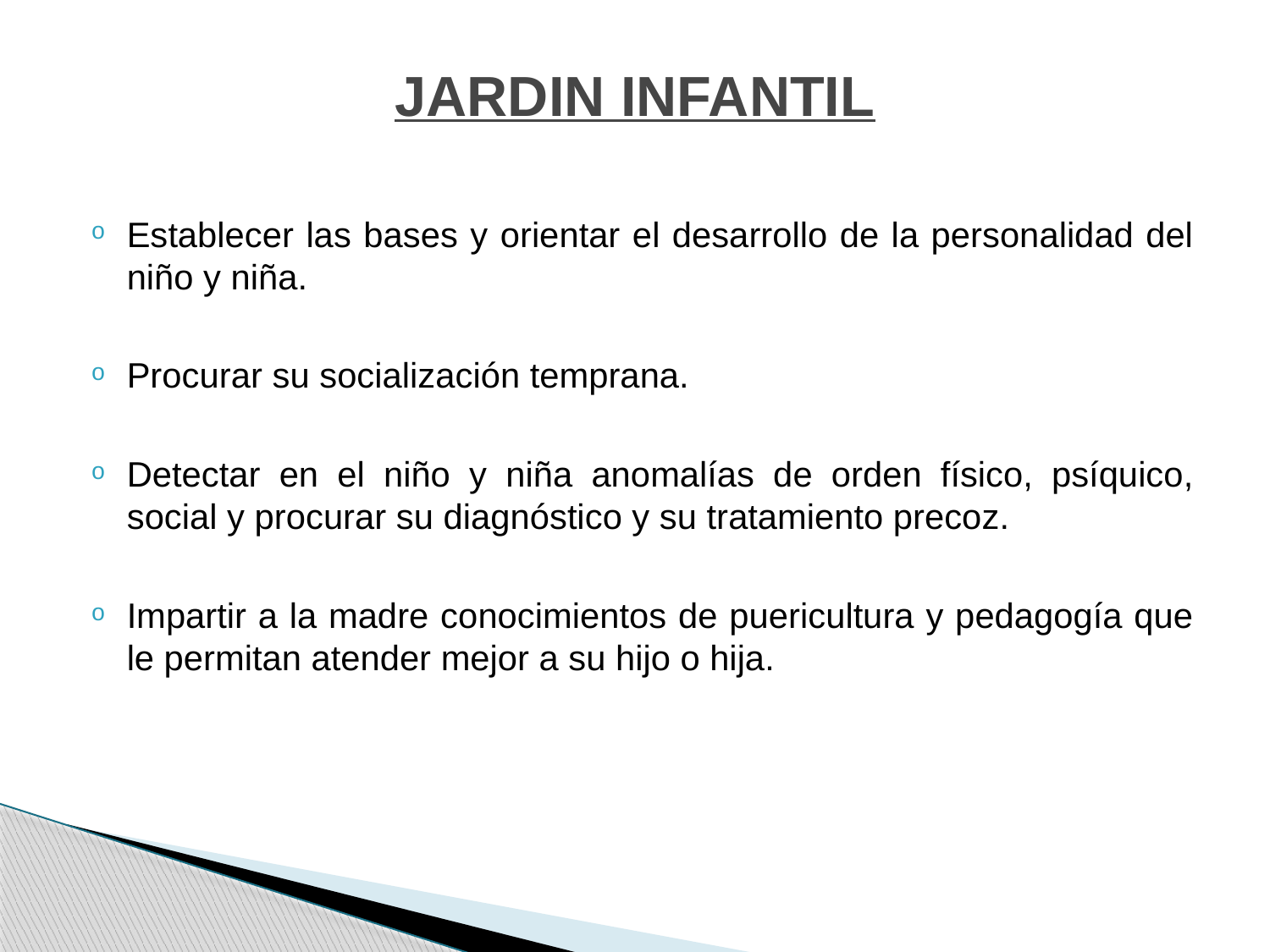

# JARDIN INFANTIL
Establecer las bases y orientar el desarrollo de la personalidad del niño y niña.

Procurar su socialización temprana.

Detectar en el niño y niña anomalías de orden físico, psíquico, social y procurar su diagnóstico y su tratamiento precoz.

Impartir a la madre conocimientos de puericultura y pedagogía que le permitan atender mejor a su hijo o hija.